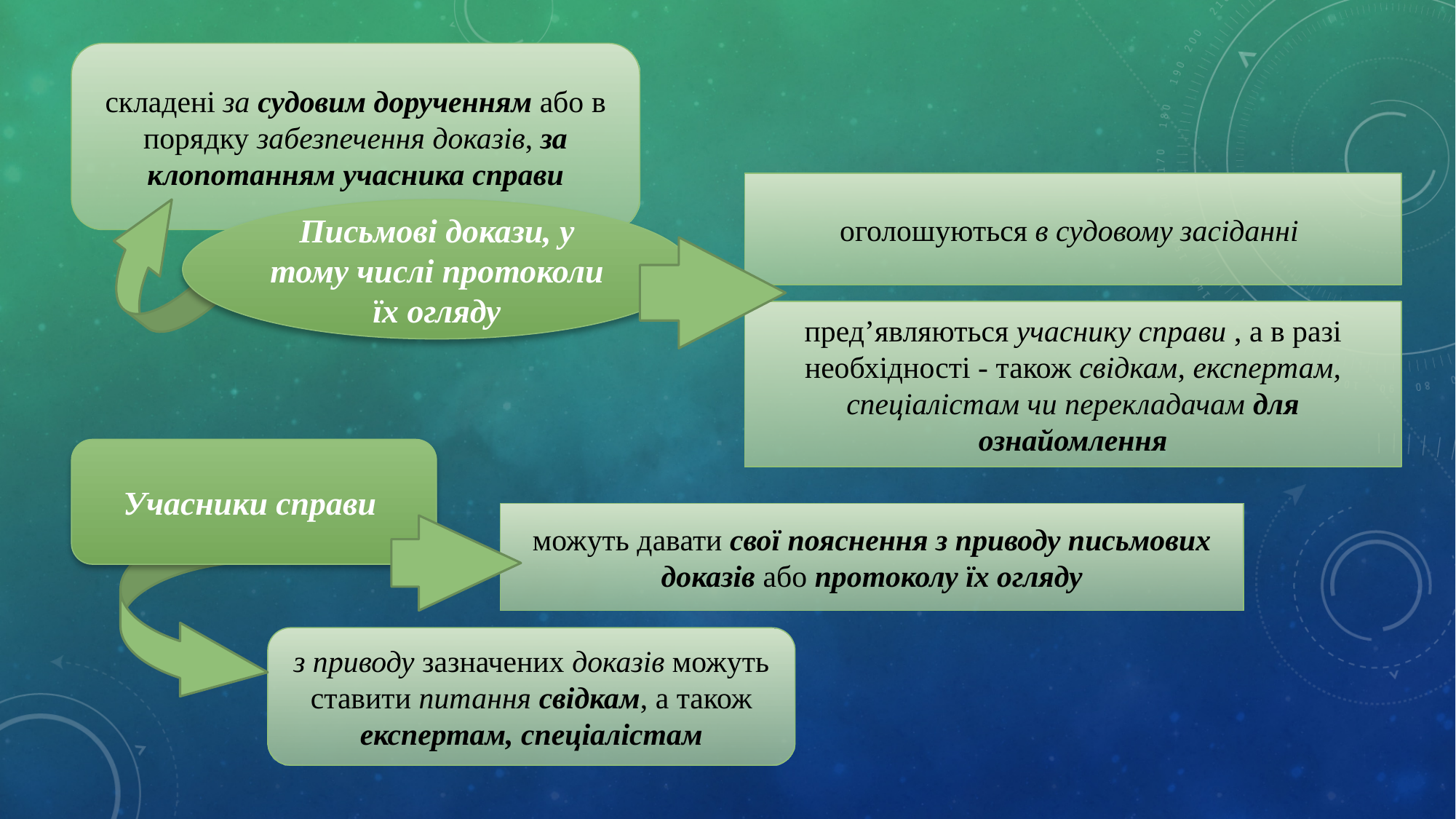

складені за судовим дорученням або в порядку забезпечення доказів, за клопотанням учасника справи
оголошуються в судовому засіданні
Письмові докази, у тому числі протоколи їх огляду

пред’являються учаснику справи , а в разі необхідності - також свідкам, експертам, спеціалістам чи перекладачам для ознайомлення
Учасники справи
можуть давати свої пояснення з приводу письмових доказів або протоколу їх огляду

з приводу зазначених доказів можуть ставити питання свідкам, а також експертам, спеціалістам